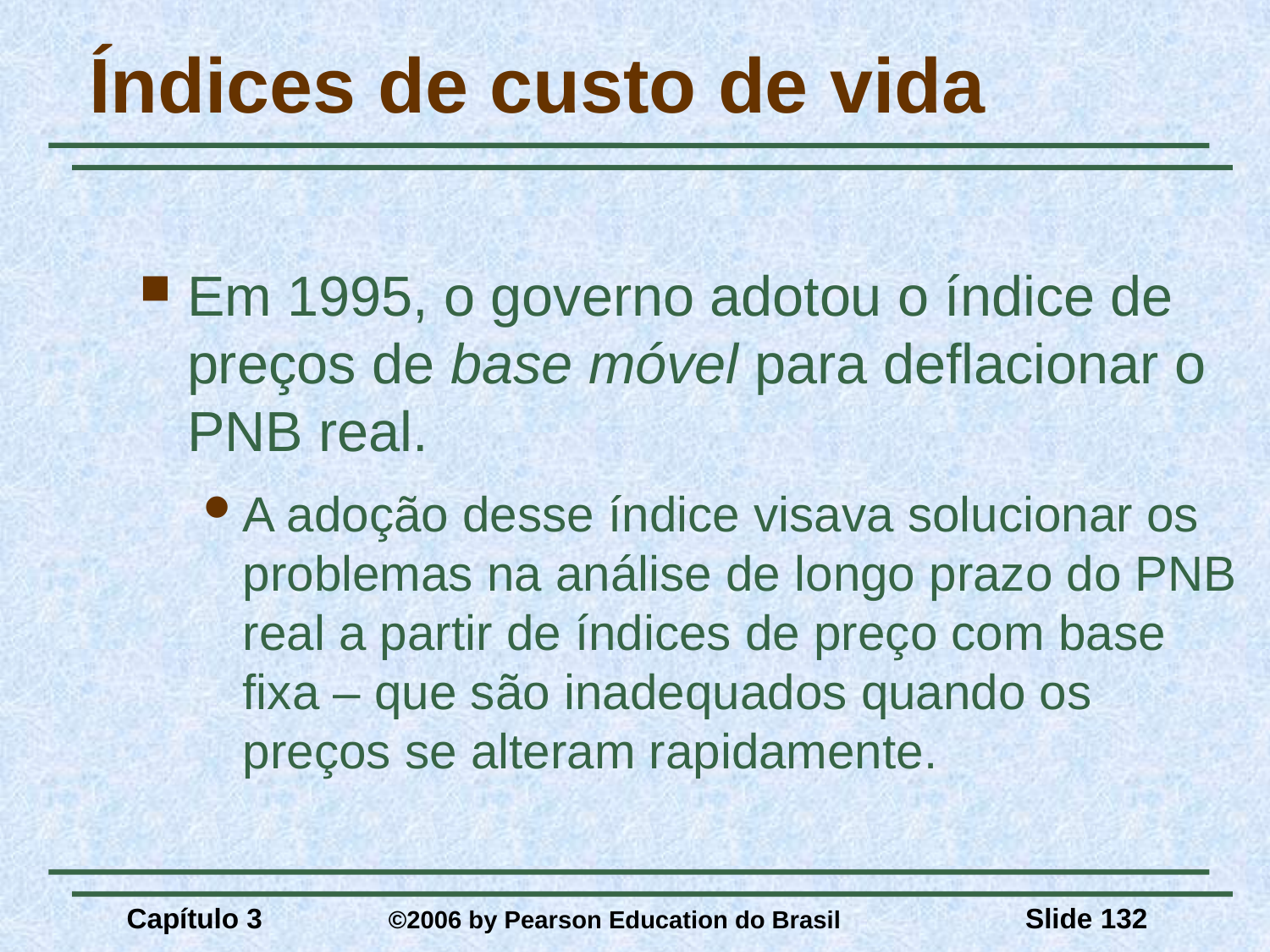

# Índices de custo de vida
Em 1995, o governo adotou o índice de preços de base móvel para deflacionar o PNB real.
A adoção desse índice visava solucionar os problemas na análise de longo prazo do PNB real a partir de índices de preço com base fixa – que são inadequados quando os preços se alteram rapidamente.

Capítulo 3	 ©2006 by Pearson Education do Brasil
Slide 132